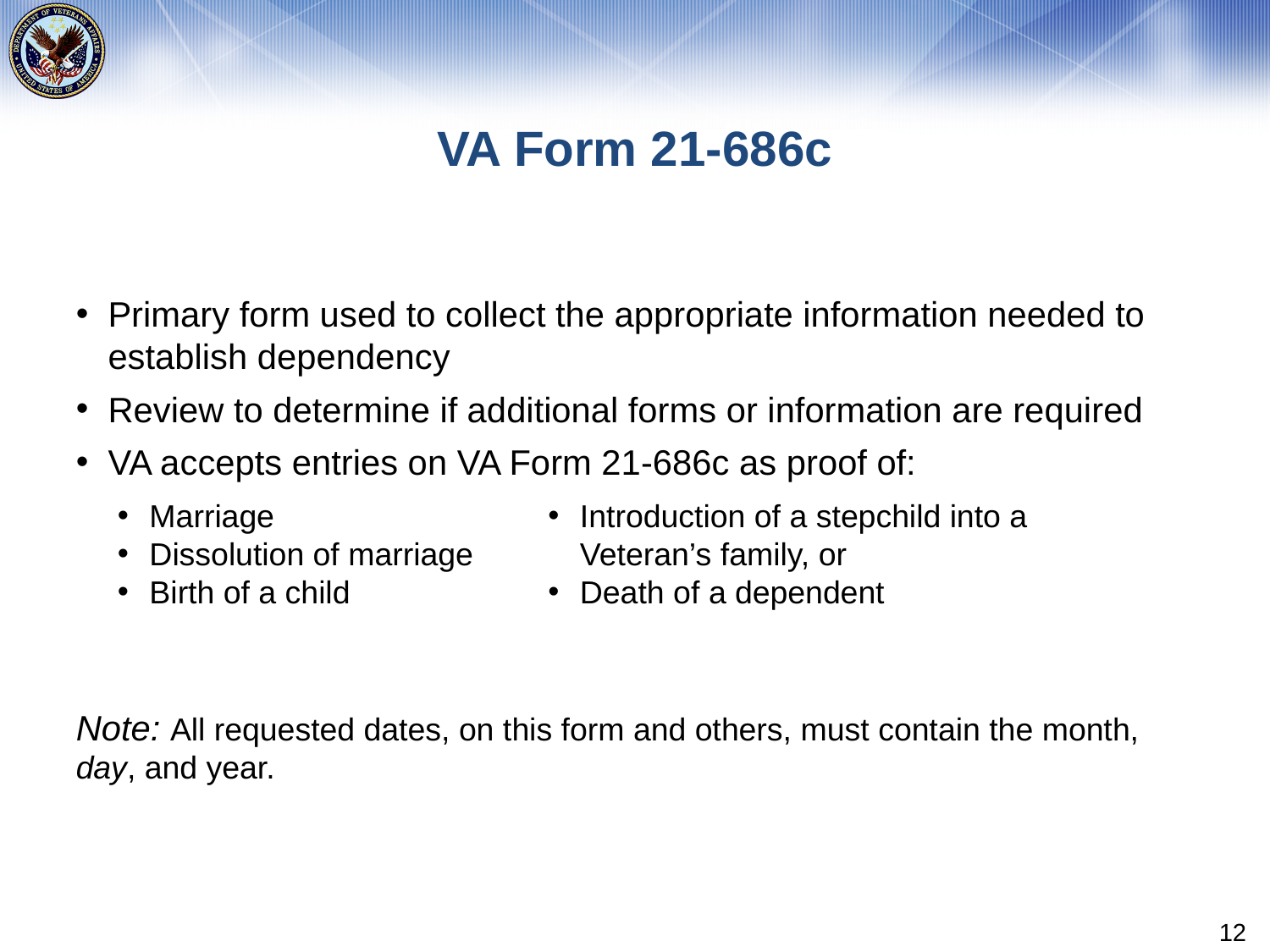

# VA Form 21-686c
Primary form used to collect the appropriate information needed to establish dependency
Review to determine if additional forms or information are required
VA accepts entries on VA Form 21-686c as proof of:

Note: All requested dates, on this form and others, must contain the month, day, and year.

Introduction of a stepchild into a Veteran’s family, or
Death of a dependent

Marriage
Dissolution of marriage
Birth of a child

12